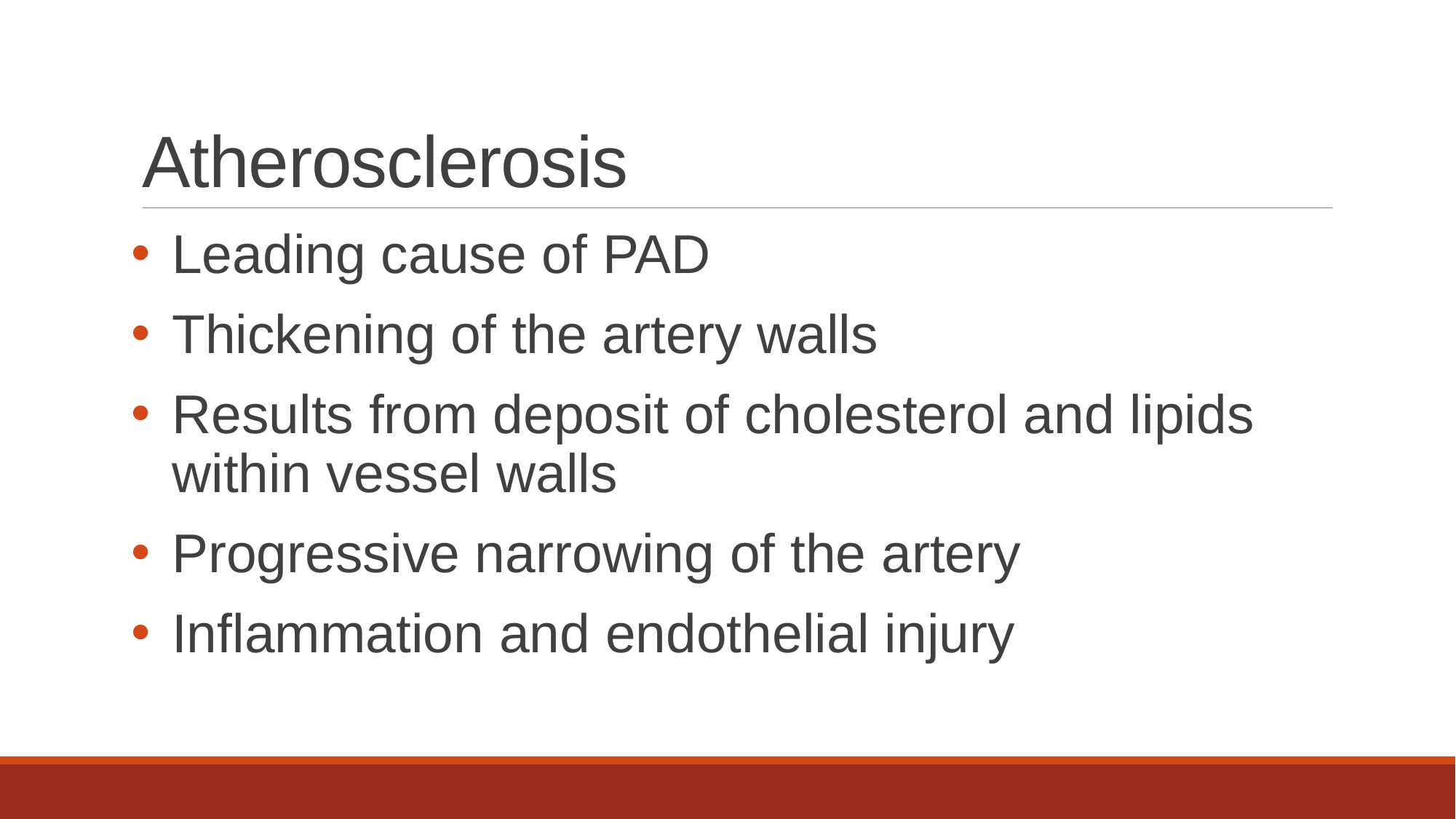

# Atherosclerosis
Leading cause of PAD
Thickening of the artery walls
Results from deposit of cholesterol and lipids within vessel walls
Progressive narrowing of the artery
Inflammation and endothelial injury